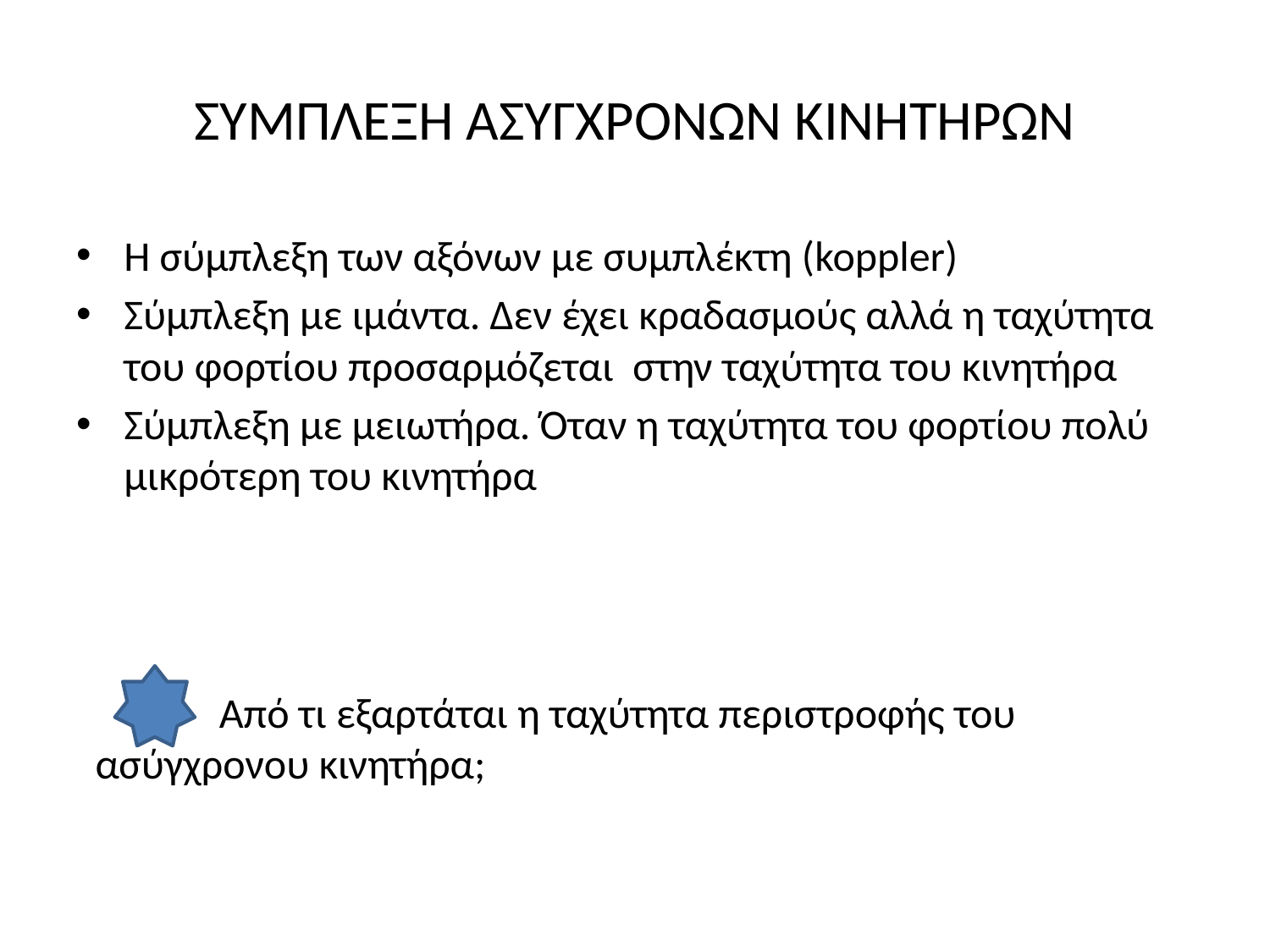

# ΣΥΜΠΛΕΞΗ ΑΣΥΓΧΡΟΝΩΝ ΚΙΝΗΤΗΡΩΝ
Η σύμπλεξη των αξόνων με συμπλέκτη (koppler)
Σύμπλεξη με ιμάντα. Δεν έχει κραδασμούς αλλά η ταχύτητα του φορτίου προσαρμόζεται  στην ταχύτητα του κινητήρα
Σύμπλεξη με μειωτήρα. Όταν η ταχύτητα του φορτίου πολύ μικρότερη του κινητήρα

               Από τι εξαρτάται η ταχύτητα περιστροφής του                     ασύγχρονου κινητήρα;